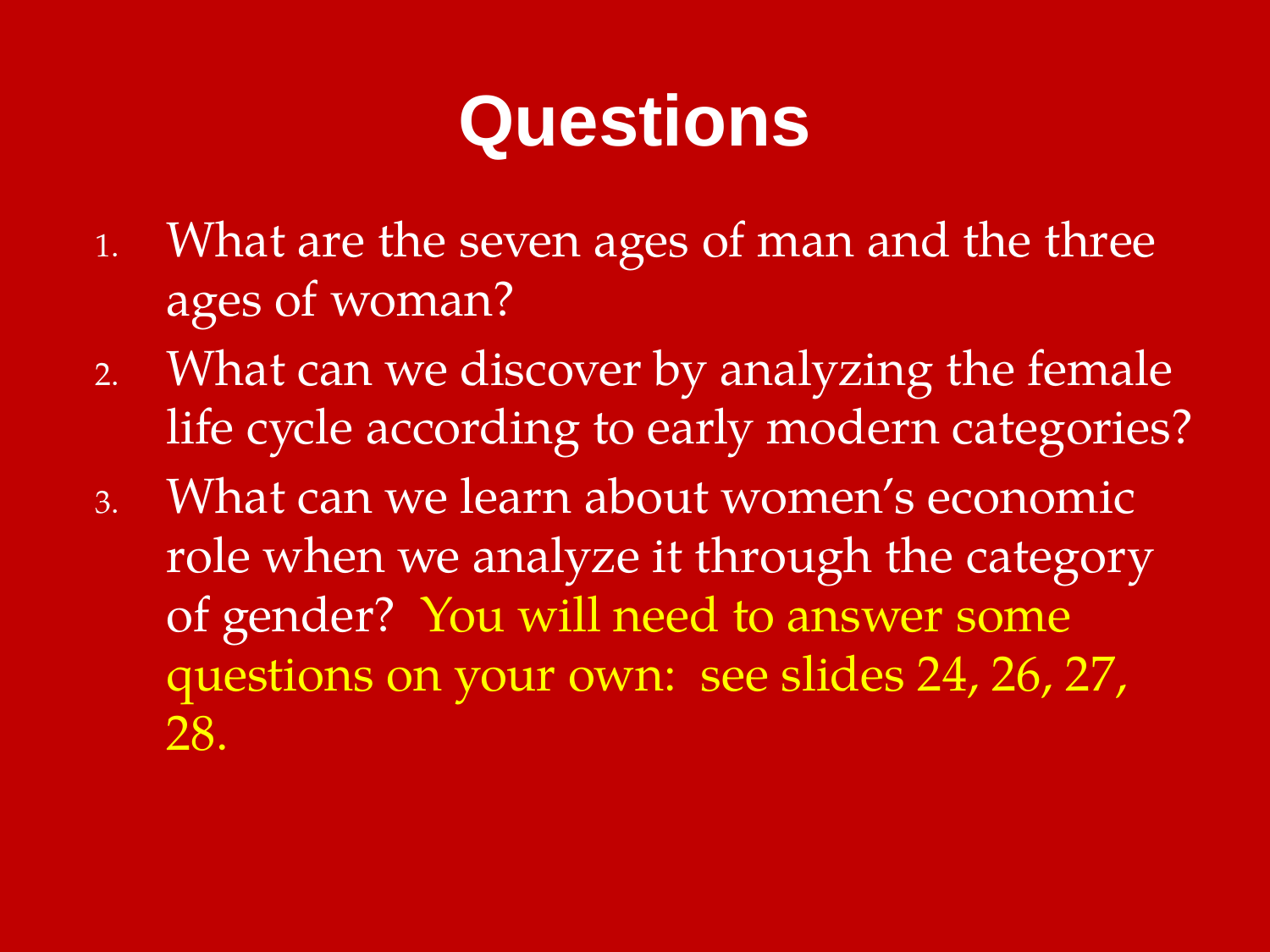

# Questions
What are the seven ages of man and the three ages of woman?
What can we discover by analyzing the female life cycle according to early modern categories?
What can we learn about women’s economic role when we analyze it through the category of gender?  You will need to answer some questions on your own:  see slides 24, 26, 27, 28.